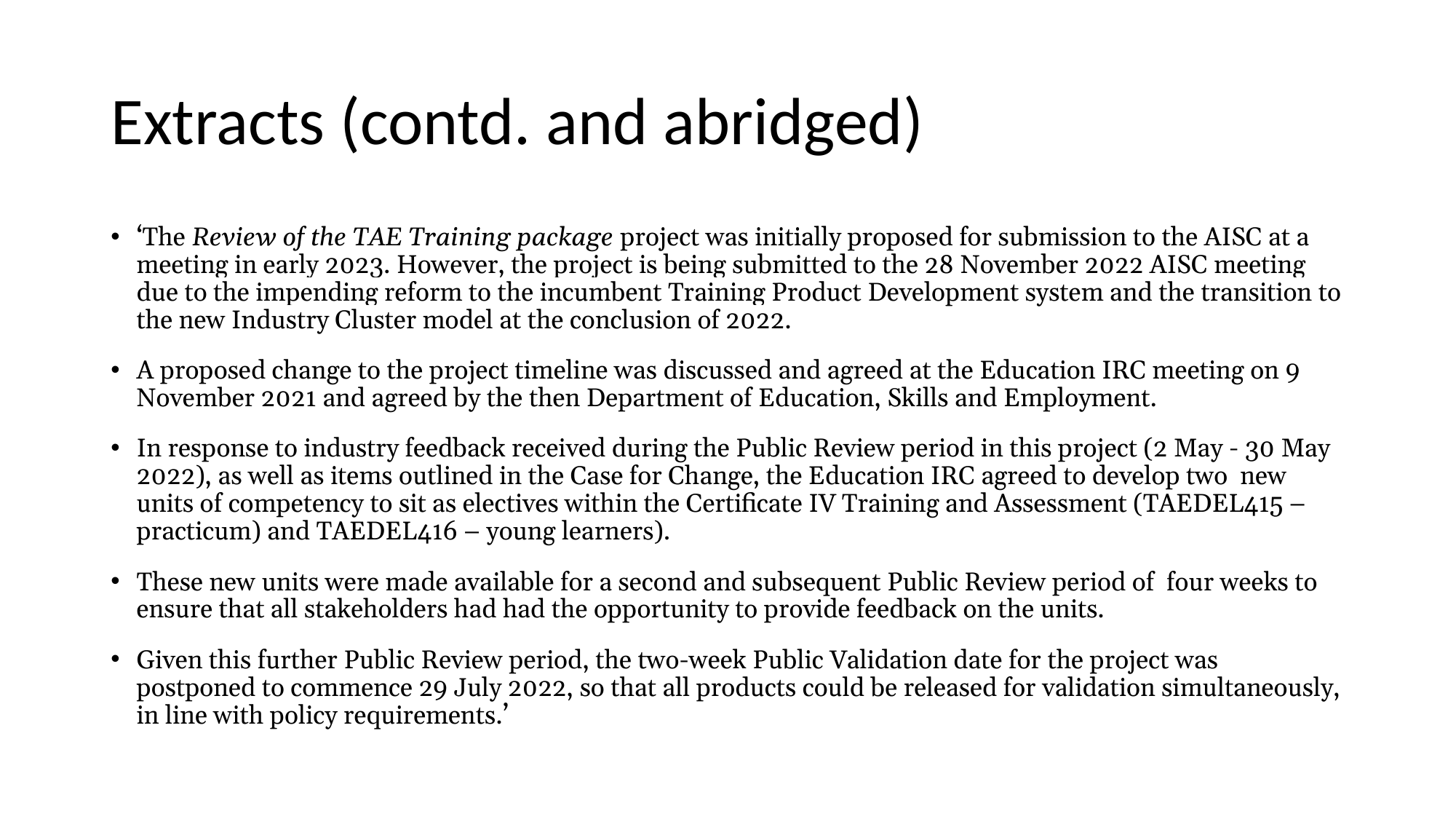

# Extracts (contd. and abridged)
‘The Review of the TAE Training package project was initially proposed for submission to the AISC at a meeting in early 2023. However, the project is being submitted to the 28 November 2022 AISC meeting due to the impending reform to the incumbent Training Product Development system and the transition to the new Industry Cluster model at the conclusion of 2022.
A proposed change to the project timeline was discussed and agreed at the Education IRC meeting on 9 November 2021 and agreed by the then Department of Education, Skills and Employment.
In response to industry feedback received during the Public Review period in this project (2 May - 30 May 2022), as well as items outlined in the Case for Change, the Education IRC agreed to develop two  new units of competency to sit as electives within the Certificate IV Training and Assessment (TAEDEL415 – practicum) and TAEDEL416 – young learners).
These new units were made available for a second and subsequent Public Review period of  four weeks to ensure that all stakeholders had had the opportunity to provide feedback on the units.
Given this further Public Review period, the two-week Public Validation date for the project was postponed to commence 29 July 2022, so that all products could be released for validation simultaneously, in line with policy requirements.’